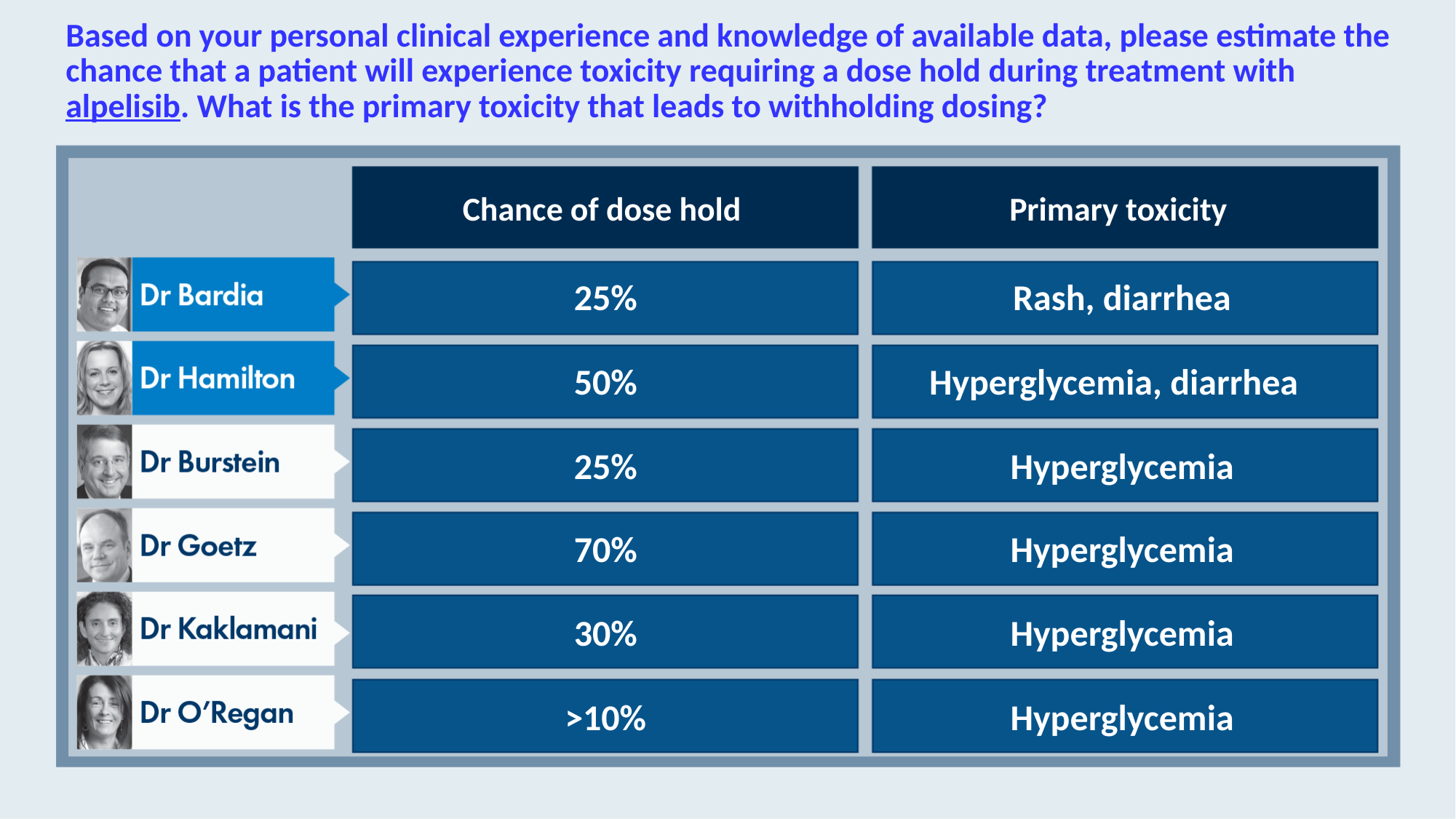

# Based on your personal clinical experience and knowledge of available data, please estimate the chance that a patient will experience toxicity requiring a dose hold during treatment with alpelisib. What is the primary toxicity that leads to withholding dosing?
Chance of dose hold
Primary toxicity
25%
Rash, diarrhea
50%
Hyperglycemia, diarrhea
25%
Hyperglycemia
70%
Hyperglycemia
30%
Hyperglycemia
>10%
Hyperglycemia